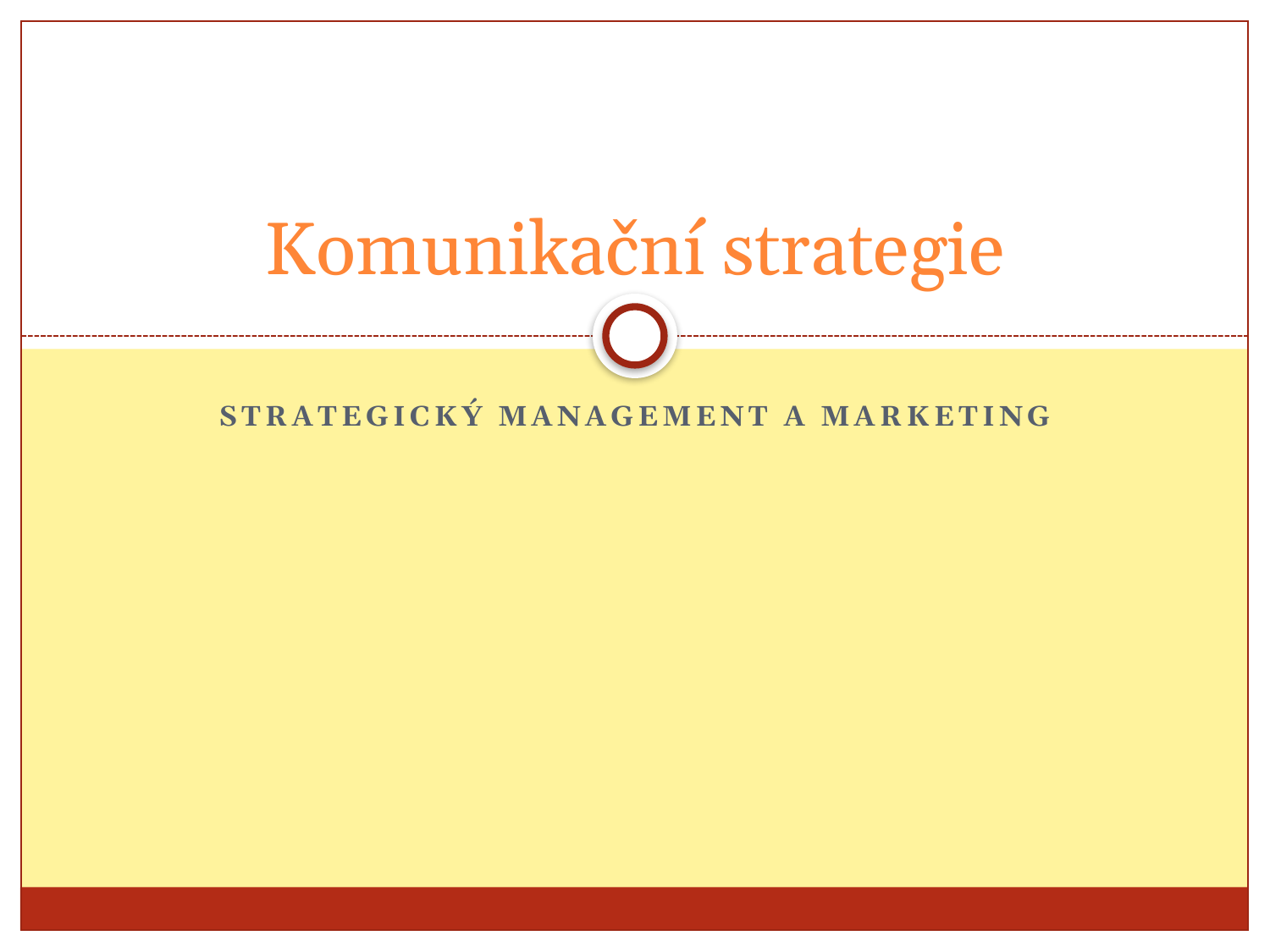

# Komunikační strategie
Strategický management a marketing